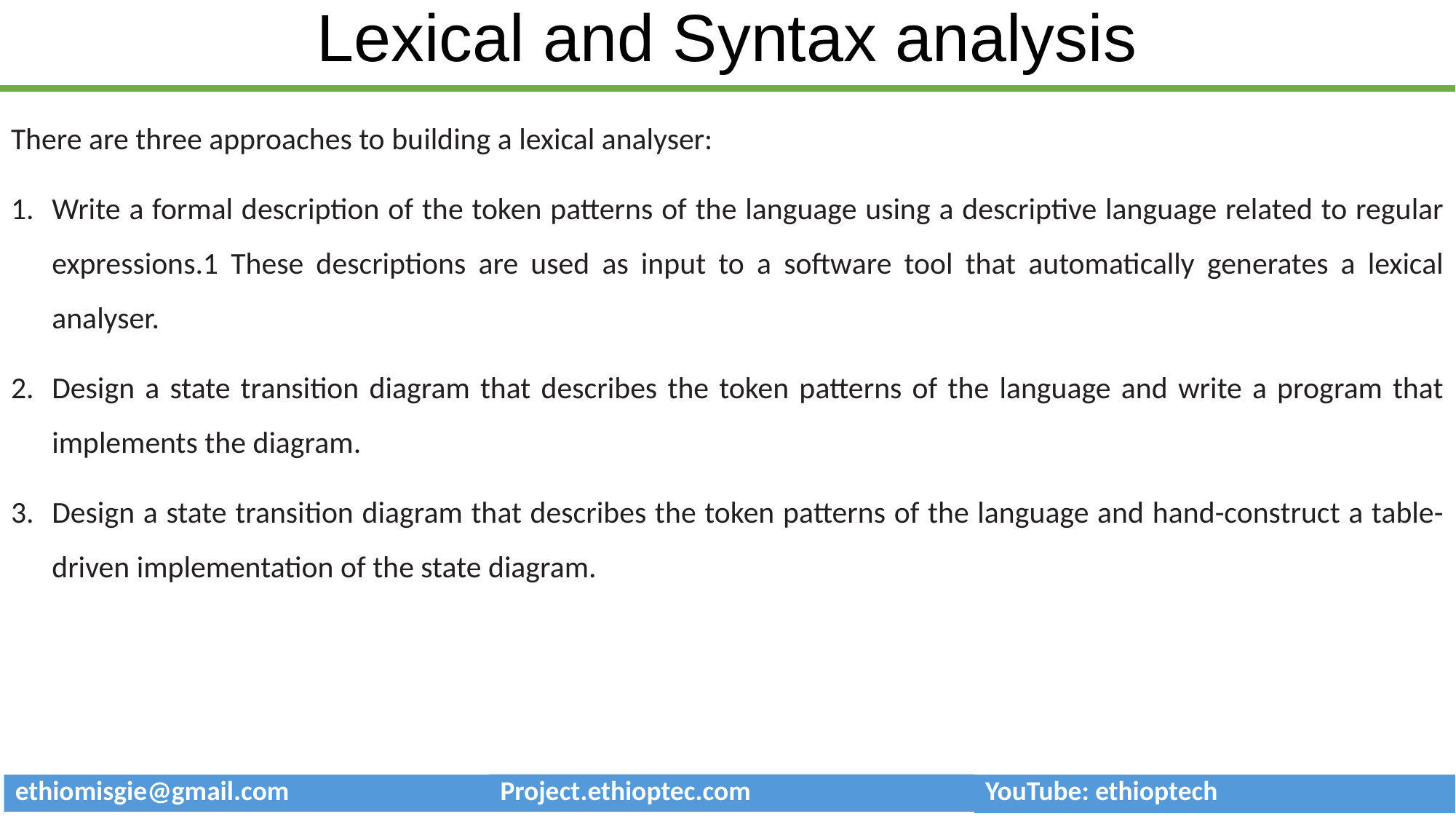

# Lexical and Syntax analysis
There are three approaches to building a lexical analyser:
Write a formal description of the token patterns of the language using a descriptive language related to regular expressions.1 These descriptions are used as input to a software tool that automatically generates a lexical analyser.
Design a state transition diagram that describes the token patterns of the language and write a program that implements the diagram.
Design a state transition diagram that describes the token patterns of the language and hand-construct a table-driven implementation of the state diagram.

| ethiomisgie@gmail.com | Project.ethioptec.com | YouTube: ethioptech |
| --- | --- | --- |